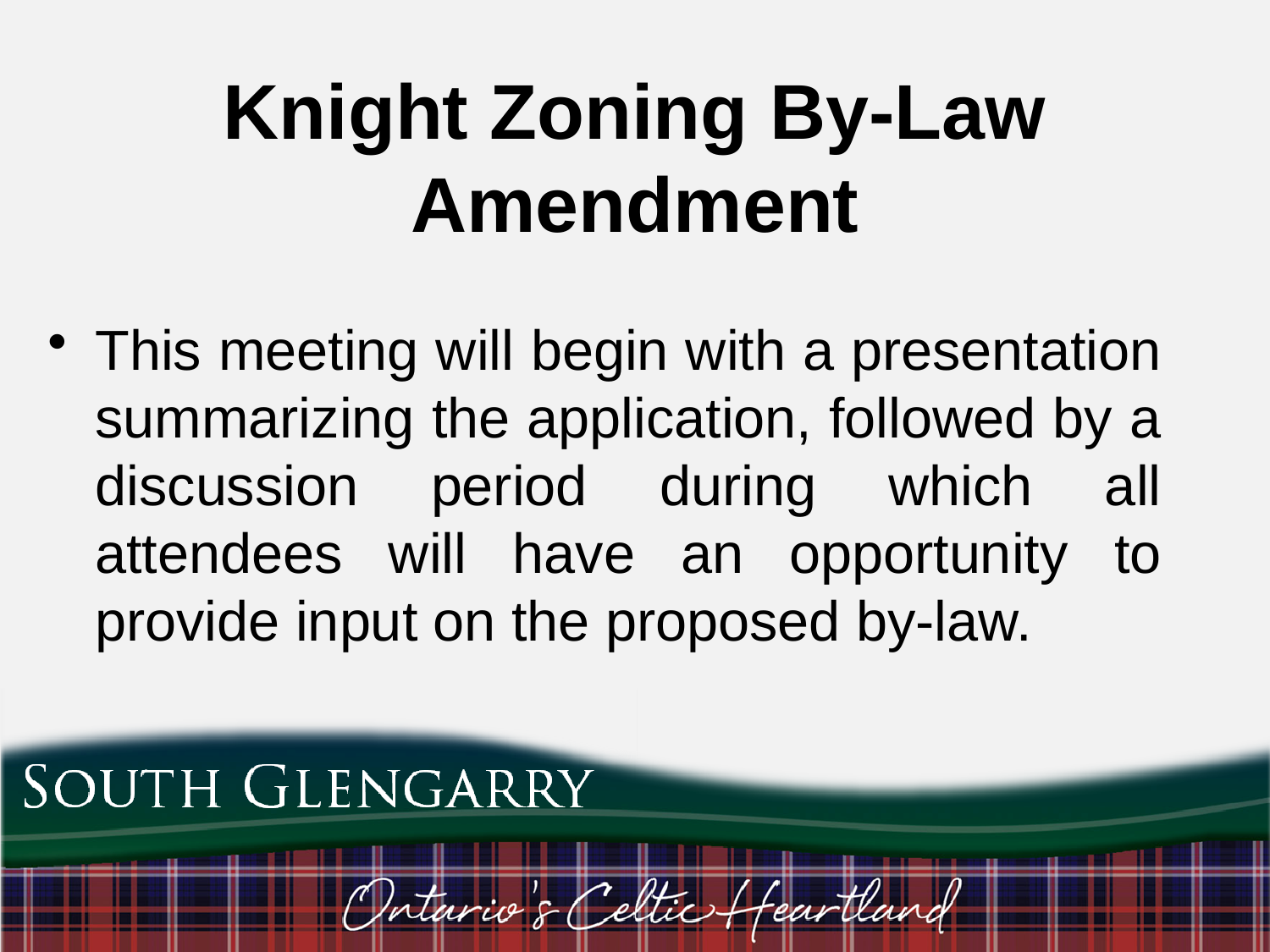

# Knight Zoning By-Law Amendment
This meeting will begin with a presentation summarizing the application, followed by a discussion period during which all attendees will have an opportunity to provide input on the proposed by-law.